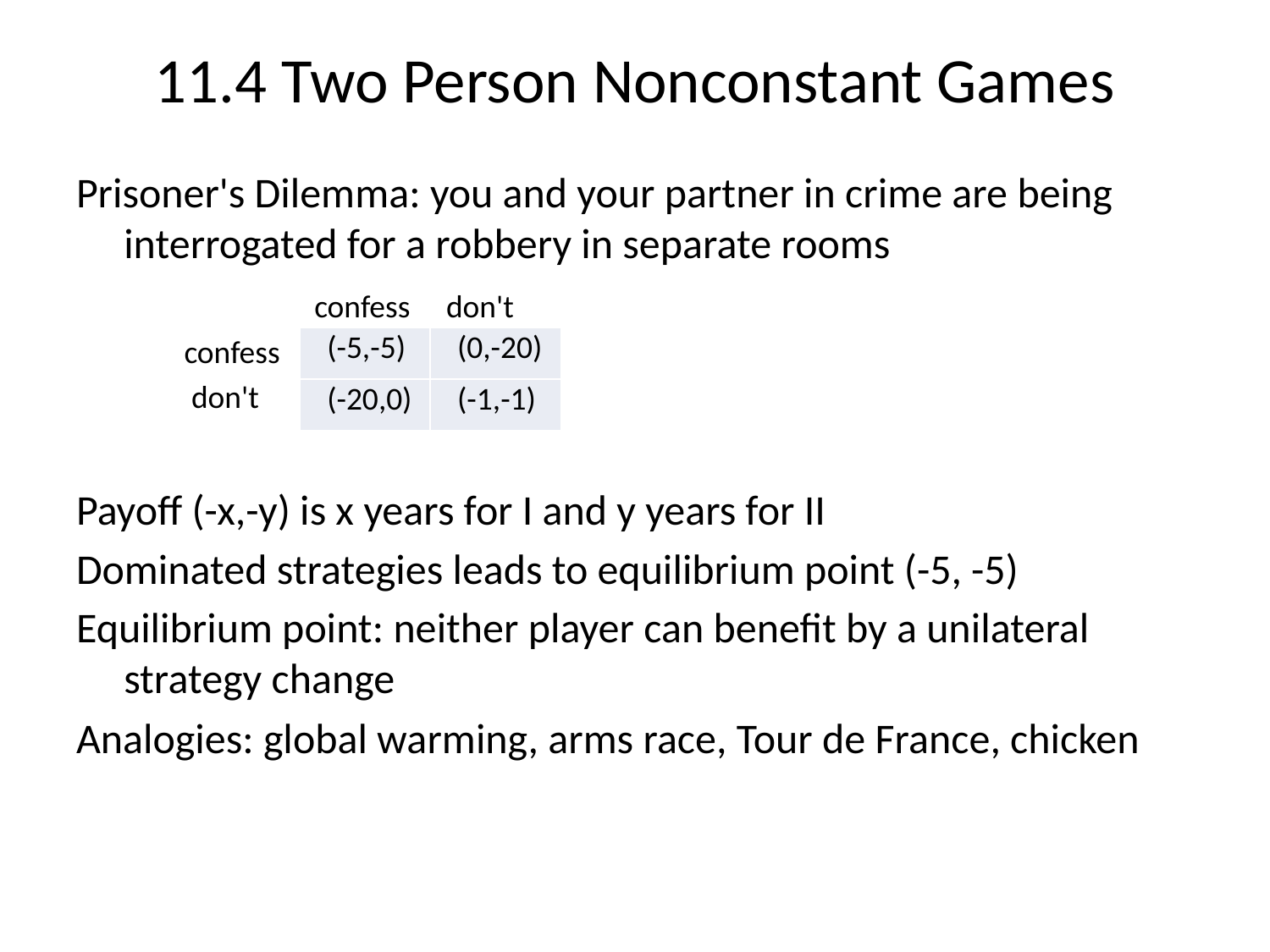

# 11.4 Two Person Nonconstant Games
Prisoner's Dilemma: you and your partner in crime are being interrogated for a robbery in separate rooms
                         confess     don't
               confess
                don't

Payoff (-x,-y) is x years for I and y years for II
Dominated strategies leads to equilibrium point (-5, -5)
Equilibrium point: neither player can benefit by a unilateral strategy change
Analogies: global warming, arms race, Tour de France, chicken

| (-5,-5) | (0,-20) |
| --- | --- |
| (-20,0) | (-1,-1) |